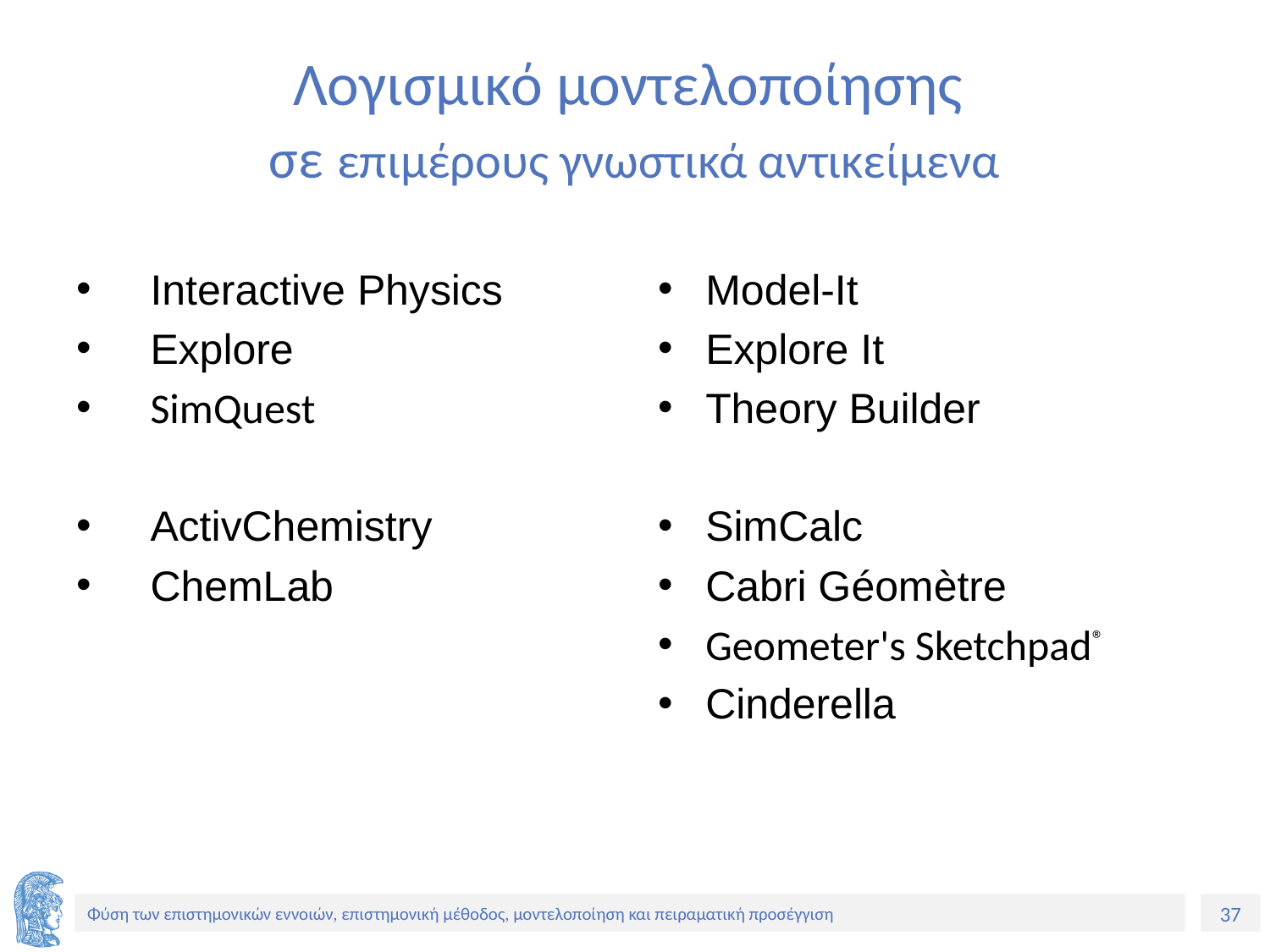

# Λογισμικό μοντελοποίησης σε επιμέρους γνωστικά αντικείμενα
Interactive Physics
Explore
SimQuest

ActivChemistry
ChemLab

Model-It
Explore It
Theory Builder

SimCalc
Cabri Géomètre
Geometer's Sketchpad®
Cinderella